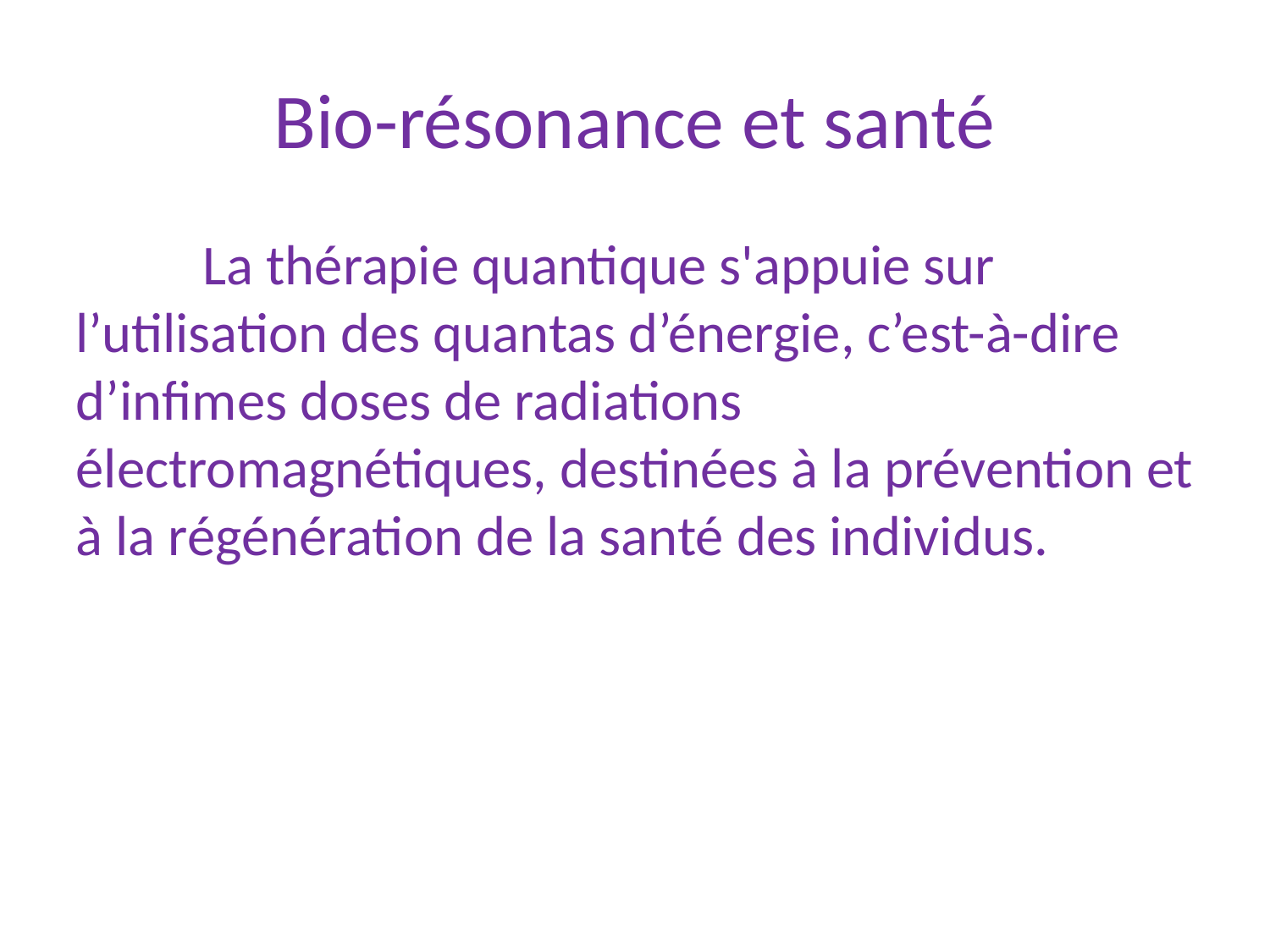

Bio-résonance et santé
	La thérapie quantique s'appuie sur l’utilisation des quantas d’énergie, c’est-à-dire d’infimes doses de radiations électromagnétiques, destinées à la prévention et à la régénération de la santé des individus.